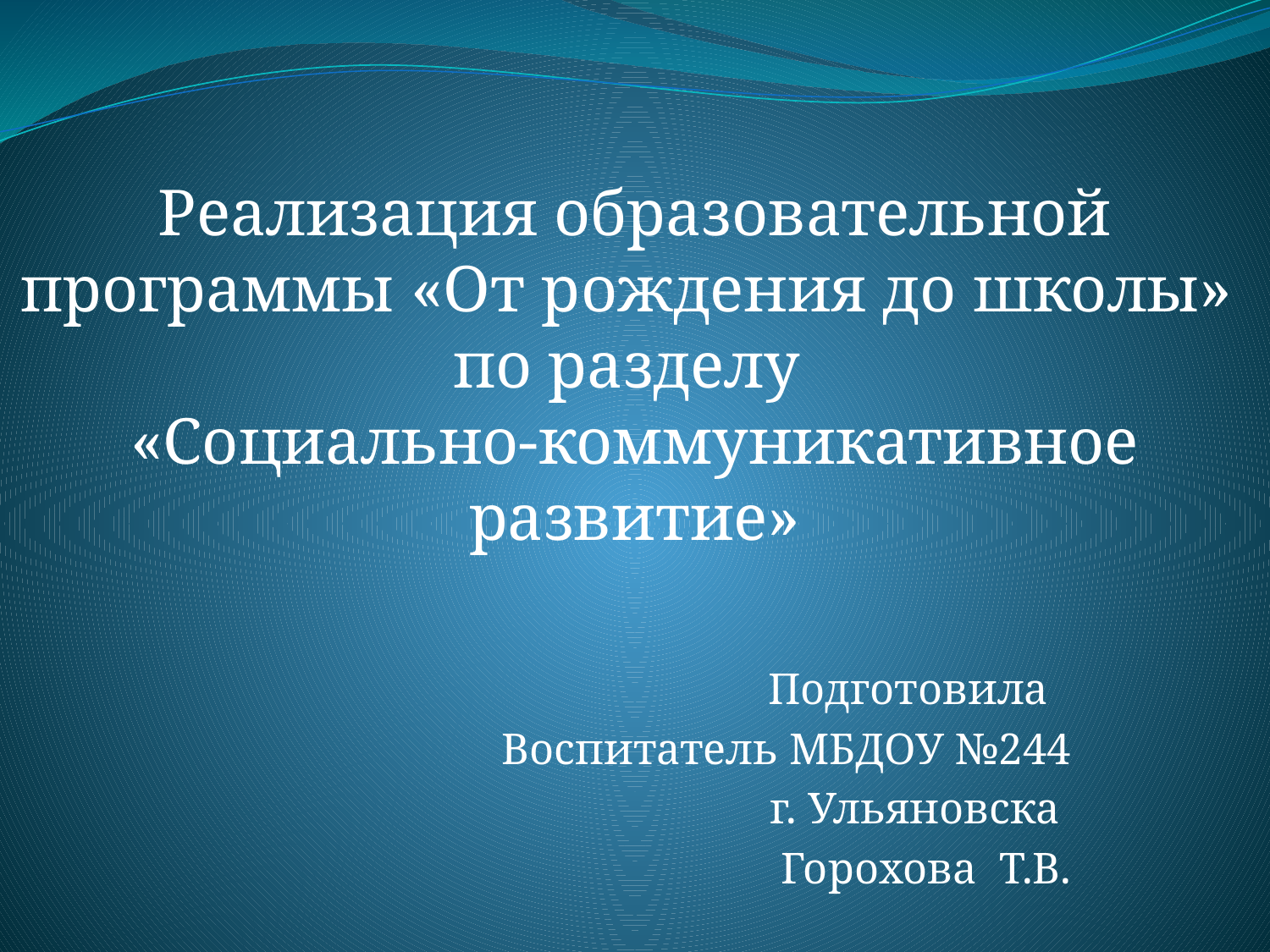

Реализация образовательной программы «От рождения до школы»
по разделу
«Социально-коммуникативное развитие»
#
Подготовила
Воспитатель МБДОУ №244
г. Ульяновска
 Горохова  Т.В.